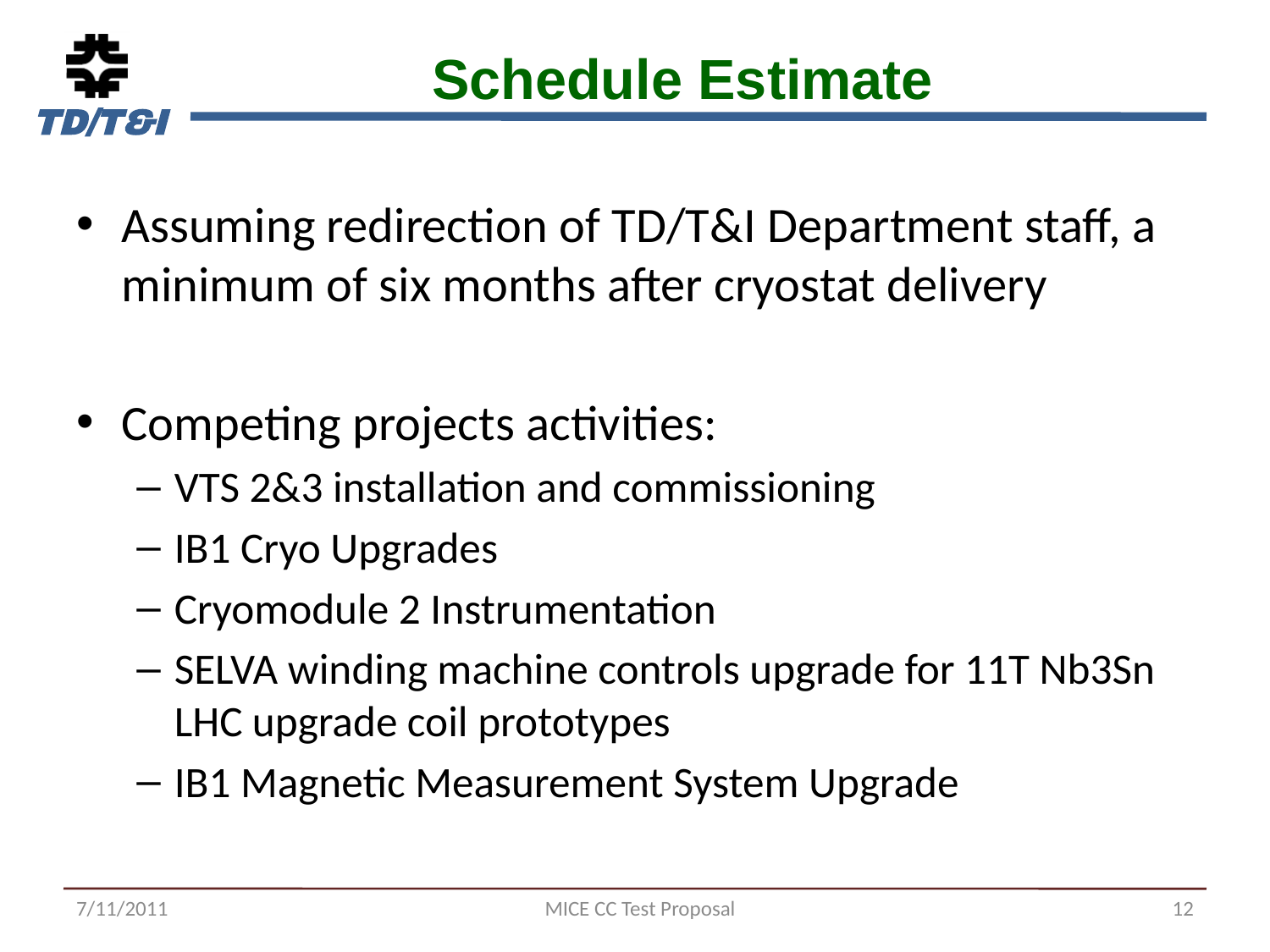

# Schedule Estimate
Assuming redirection of TD/T&I Department staff, a minimum of six months after cryostat delivery

Competing projects activities:
VTS 2&3 installation and commissioning
IB1 Cryo Upgrades
Cryomodule 2 Instrumentation
SELVA winding machine controls upgrade for 11T Nb3Sn LHC upgrade coil prototypes
IB1 Magnetic Measurement System Upgrade
7/11/2011
MICE CC Test Proposal
12